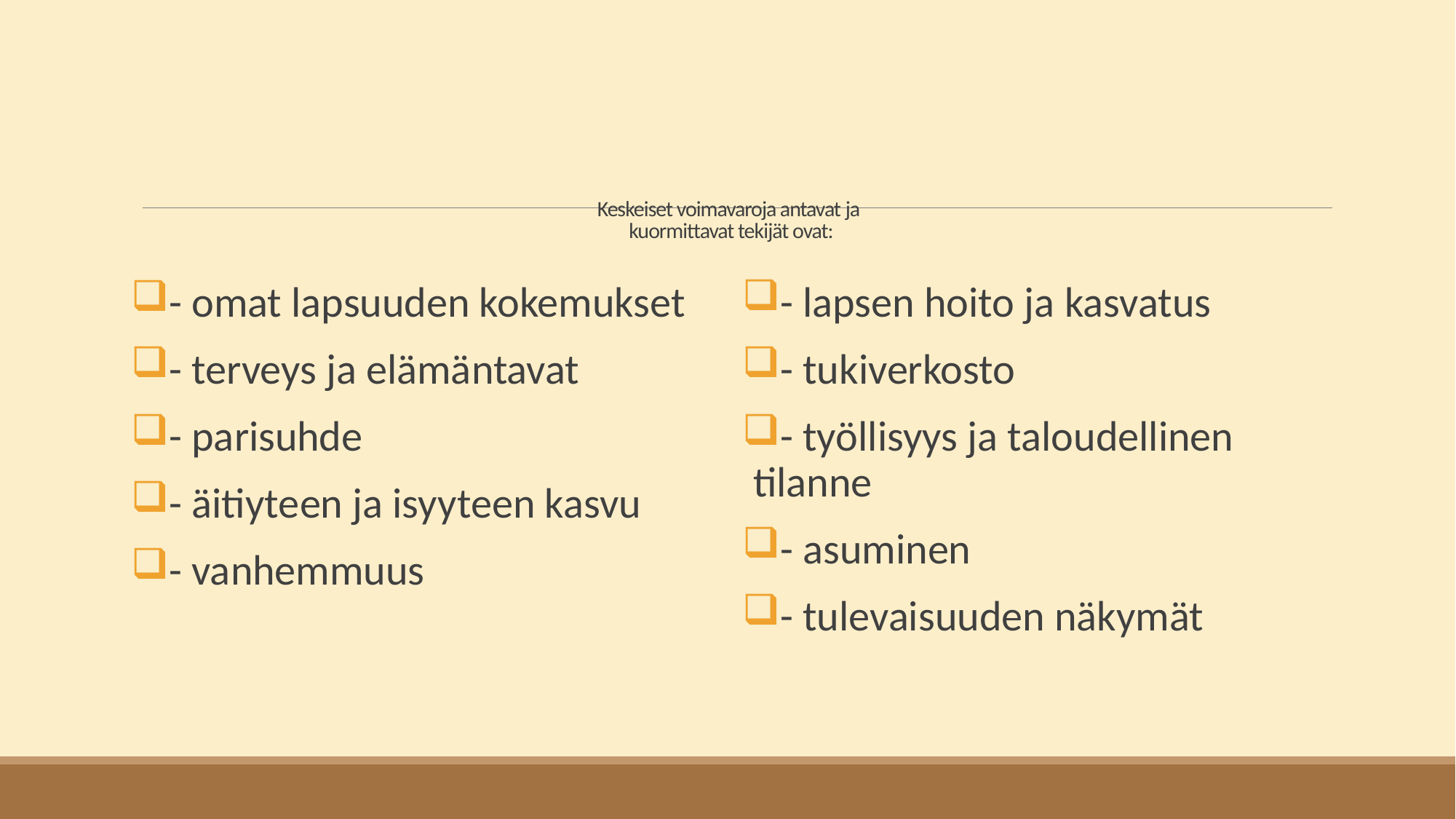

# Keskeiset voimavaroja antavat ja kuormittavat tekijät ovat:
- lapsen hoito ja kasvatus
- tukiverkosto
- työllisyys ja taloudellinen tilanne
- asuminen
- tulevaisuuden näkymät

- omat lapsuuden kokemukset
- terveys ja elämäntavat
- parisuhde
- äitiyteen ja isyyteen kasvu
- vanhemmuus